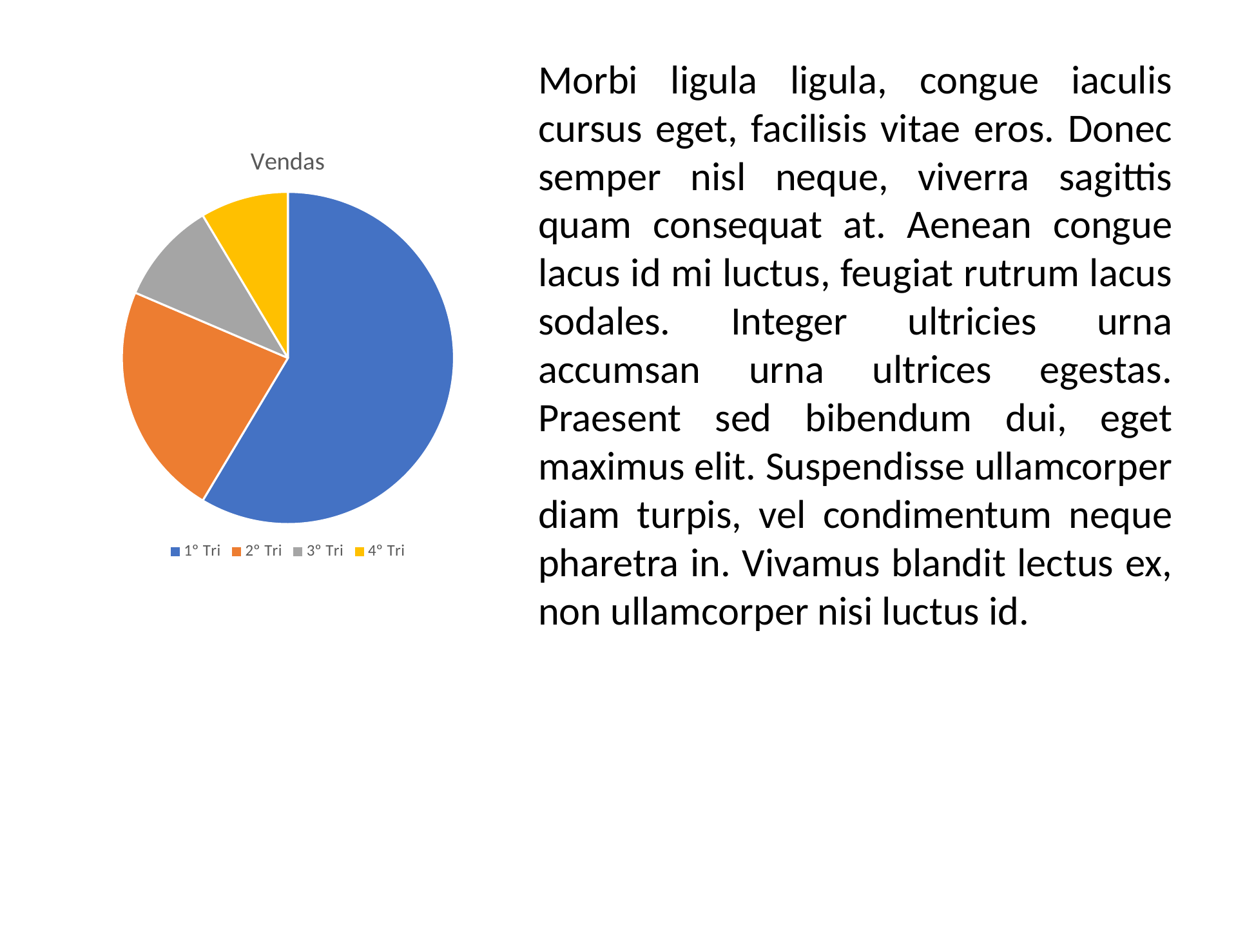

Morbi ligula ligula, congue iaculis cursus eget, facilisis vitae eros. Donec semper nisl neque, viverra sagittis quam consequat at. Aenean congue lacus id mi luctus, feugiat rutrum lacus sodales. Integer ultricies urna accumsan urna ultrices egestas. Praesent sed bibendum dui, eget maximus elit. Suspendisse ullamcorper diam turpis, vel condimentum neque pharetra in. Vivamus blandit lectus ex, non ullamcorper nisi luctus id.

### Chart:

| Category | Vendas |
|---|---|
| 1º Tri | 8.2 |
| 2º Tri | 3.2 |
| 3º Tri | 1.4 |
| 4º Tri | 1.2 |